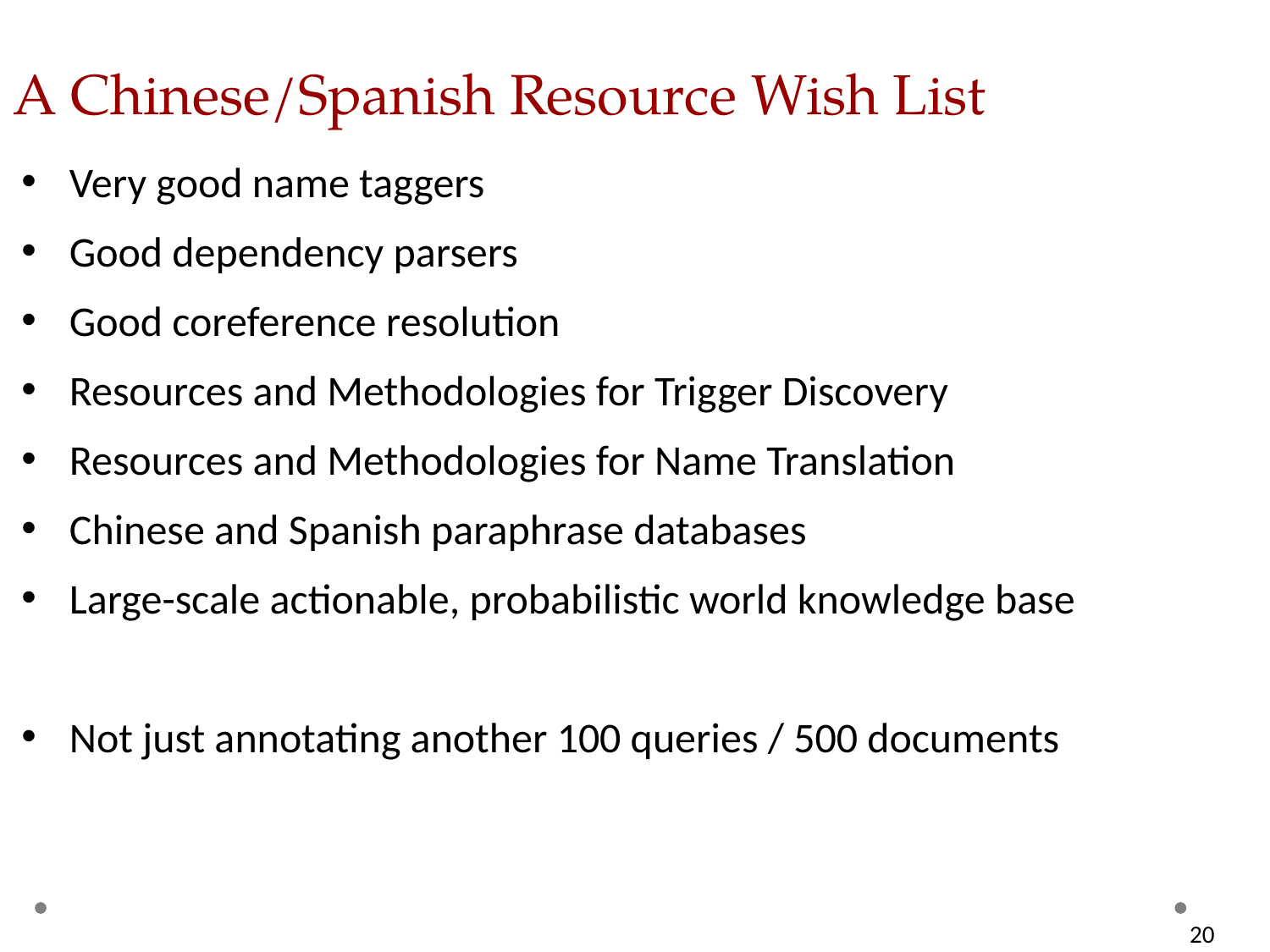

# A Chinese/Spanish Resource Wish List
Very good name taggers
Good dependency parsers
Good coreference resolution
Resources and Methodologies for Trigger Discovery
Resources and Methodologies for Name Translation
Chinese and Spanish paraphrase databases
Large-scale actionable, probabilistic world knowledge base

Not just annotating another 100 queries / 500 documents

20